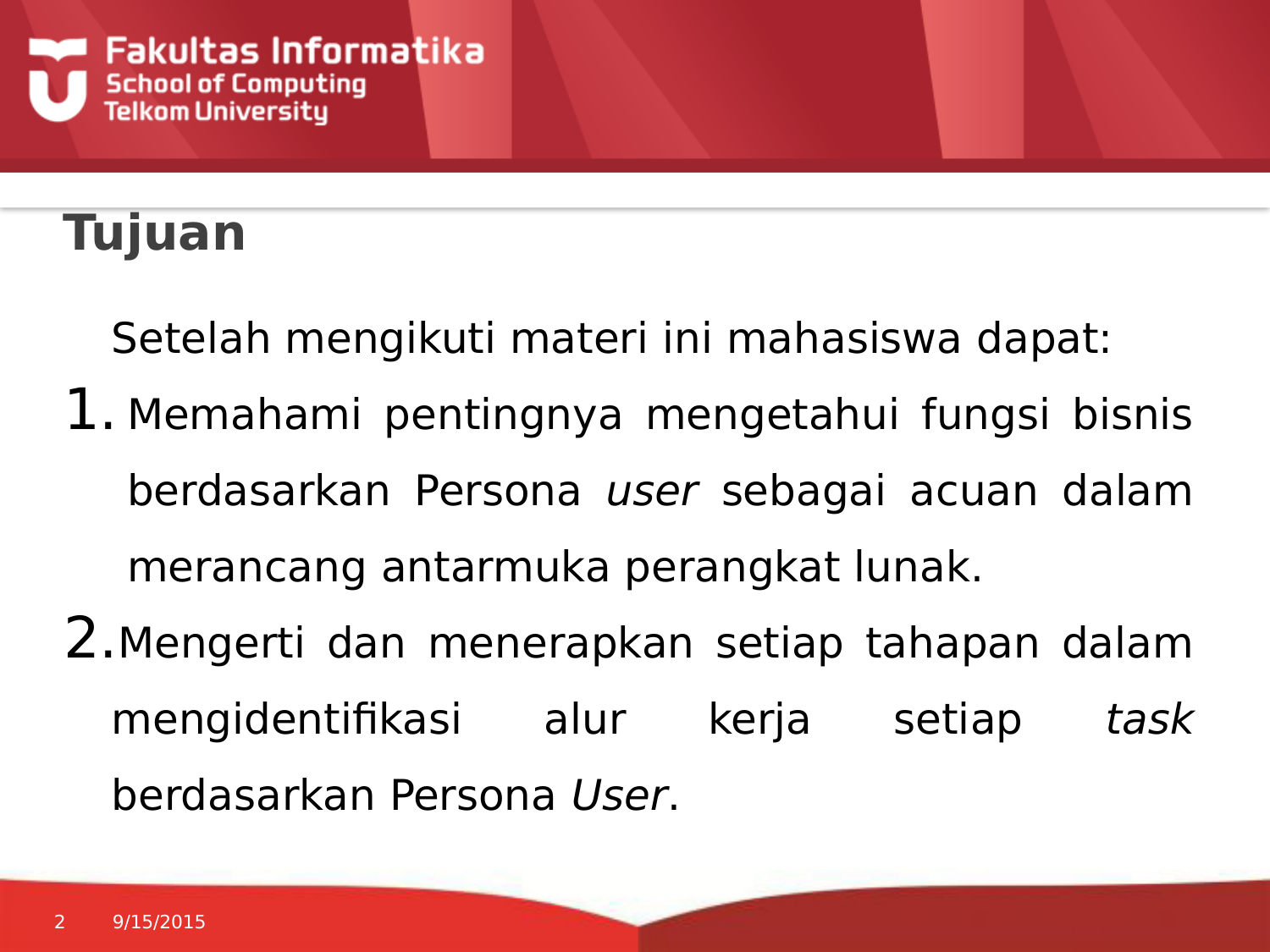

# Tujuan
Setelah mengikuti materi ini mahasiswa dapat:
Memahami pentingnya mengetahui fungsi bisnis berdasarkan Persona user sebagai acuan dalam merancang antarmuka perangkat lunak.
Mengerti dan menerapkan setiap tahapan dalam mengidentifikasi alur kerja setiap task berdasarkan Persona User.

2
9/15/2015